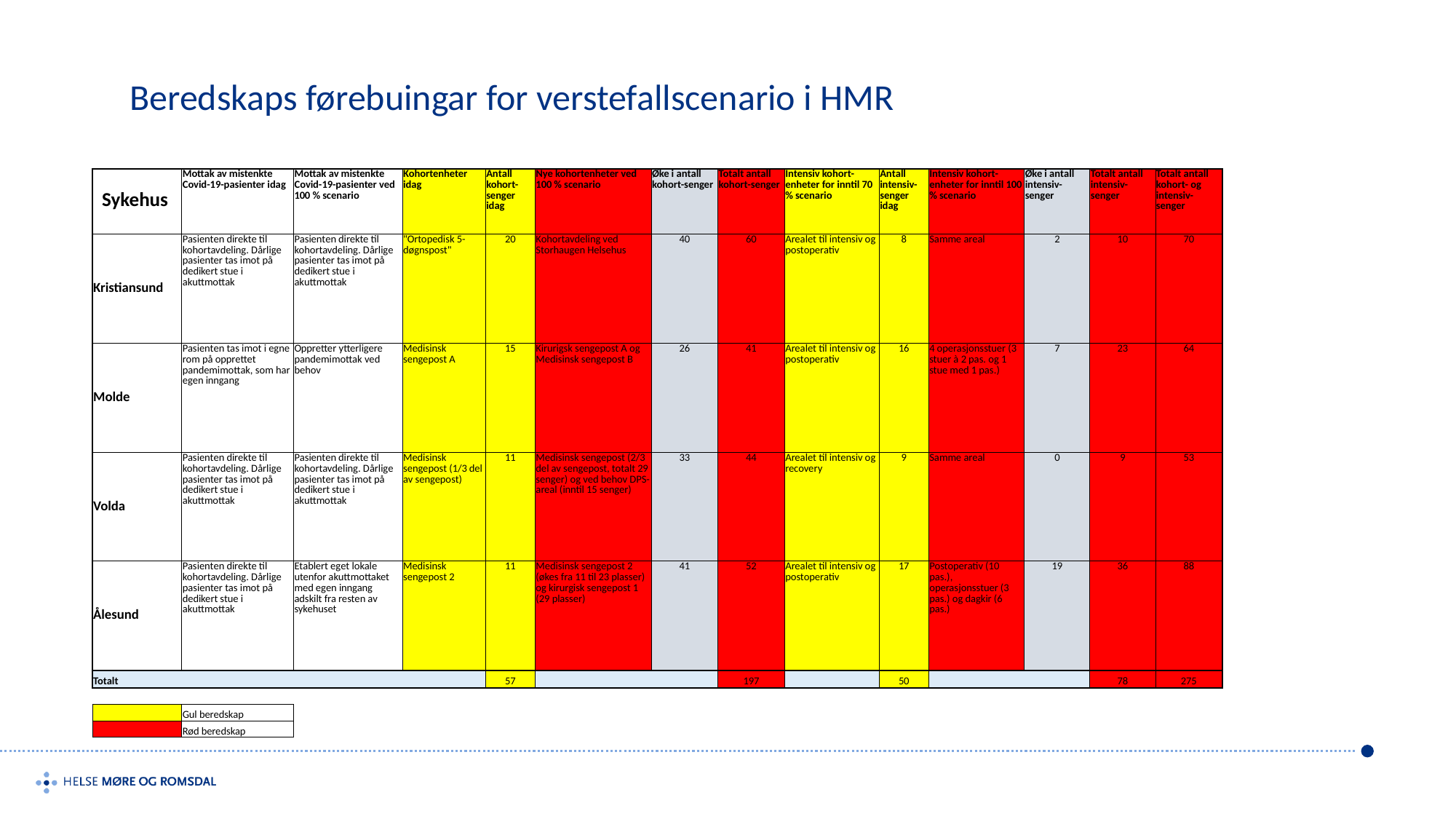

Beredskaps førebuingar for verstefallscenario i HMR
| Sykehus | Mottak av mistenkte Covid-19-pasienter idag | Mottak av mistenkte Covid-19-pasienter ved 100 % scenario | Kohortenheter idag | Antall kohort-senger idag | Nye kohortenheter ved 100 % scenario | Øke i antall kohort-senger | Totalt antall kohort-senger | Intensiv kohort-enheter for inntil 70 % scenario | Antall intensiv-senger idag | Intensiv kohort-enheter for inntil 100 % scenario | Øke i antall intensiv-senger | Totalt antall intensiv-senger | Totalt antall kohort- og intensiv-senger |  |
| --- | --- | --- | --- | --- | --- | --- | --- | --- | --- | --- | --- | --- | --- | --- |
| Kristiansund | Pasienten direkte til kohortavdeling. Dårlige pasienter tas imot på dedikert stue i akuttmottak | Pasienten direkte til kohortavdeling. Dårlige pasienter tas imot på dedikert stue i akuttmottak | "Ortopedisk 5-døgnspost" | 20 | Kohortavdeling ved Storhaugen Helsehus | 40 | 60 | Arealet til intensiv og postoperativ | 8 | Samme areal | 2 | 10 | 70 |  |
| Molde | Pasienten tas imot i egne rom på opprettet pandemimottak, som har egen inngang | Oppretter ytterligere pandemimottak ved behov | Medisinsk sengepost A | 15 | Kirurigsk sengepost A og Medisinsk sengepost B | 26 | 41 | Arealet til intensiv og postoperativ | 16 | 4 operasjonsstuer (3 stuer à 2 pas. og 1 stue med 1 pas.) | 7 | 23 | 64 |  |
| Volda | Pasienten direkte til kohortavdeling. Dårlige pasienter tas imot på dedikert stue i akuttmottak | Pasienten direkte til kohortavdeling. Dårlige pasienter tas imot på dedikert stue i akuttmottak | Medisinsk sengepost (1/3 del av sengepost) | 11 | Medisinsk sengepost (2/3 del av sengepost, totalt 29 senger) og ved behov DPS-areal (inntil 15 senger) | 33 | 44 | Arealet til intensiv og recovery | 9 | Samme areal | 0 | 9 | 53 |  |
| Ålesund | Pasienten direkte til kohortavdeling. Dårlige pasienter tas imot på dedikert stue i akuttmottak | Etablert eget lokale utenfor akuttmottaket med egen inngang adskilt fra resten av sykehuset | Medisinsk sengepost 2 | 11 | Medisinsk sengepost 2 (økes fra 11 til 23 plasser) og kirurgisk sengepost 1 (29 plasser) | 41 | 52 | Arealet til intensiv og postoperativ | 17 | Postoperativ (10 pas.), operasjonsstuer (3 pas.) og dagkir (6 pas.) | 19 | 36 | 88 |  |
| Totalt |  |  |  | 57 |  |  | 197 |  | 50 |  |  | 78 | 275 |  |
|  |  |  |  |  |  |  |  |  |  |  |  |  |  |  |
|  | Gul beredskap |  |  |  |  |  |  |  |  |  |  |  |  |  |
|  | Rød beredskap |  |  |  |  |  |  |  |  |  |  |  |  |  |